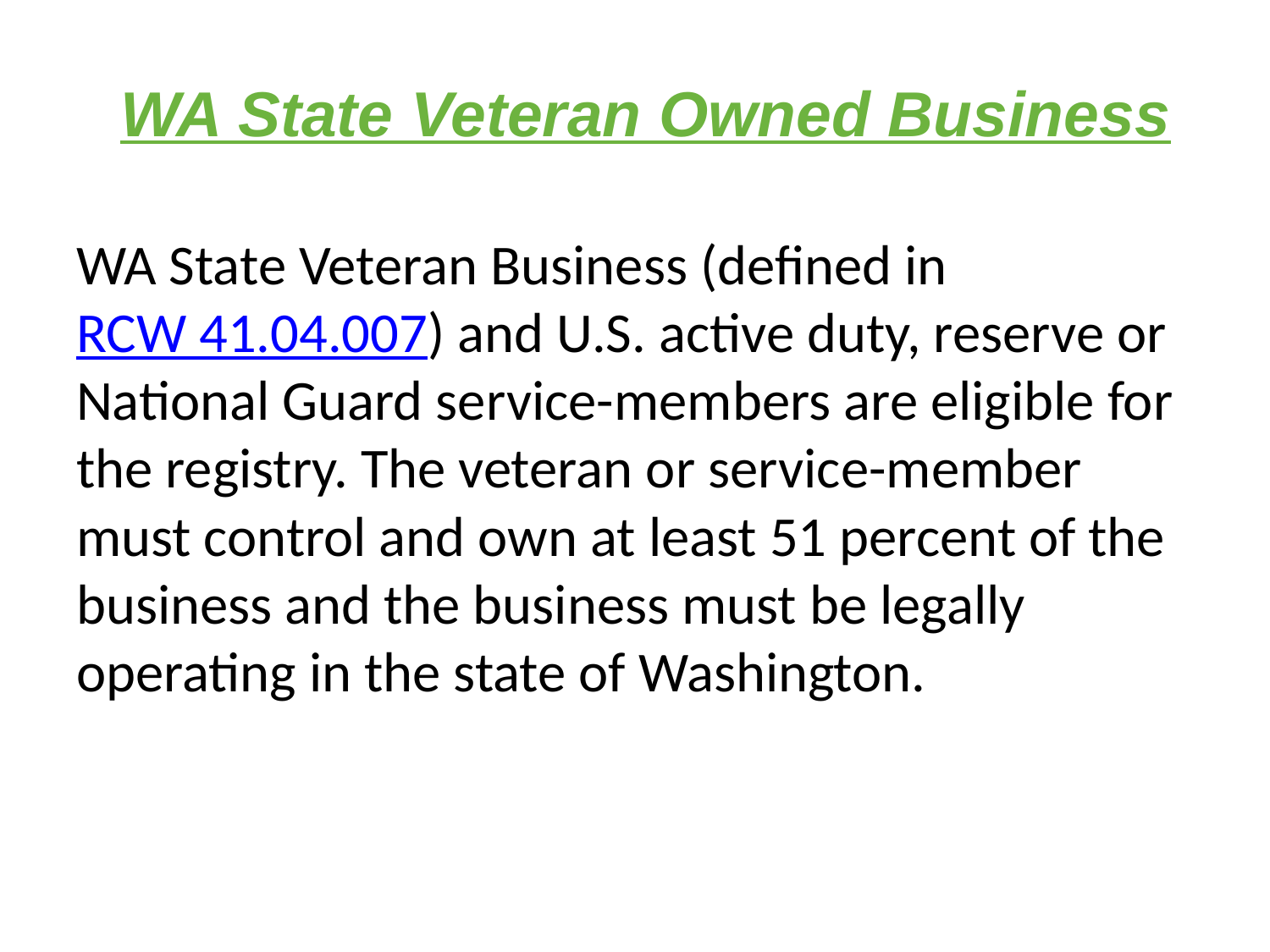

# WA State Veteran Owned Business
WA State Veteran Business (defined in RCW 41.04.007) and U.S. active duty, reserve or National Guard service-members are eligible for the registry. The veteran or service-member must control and own at least 51 percent of the business and the business must be legally operating in the state of Washington.